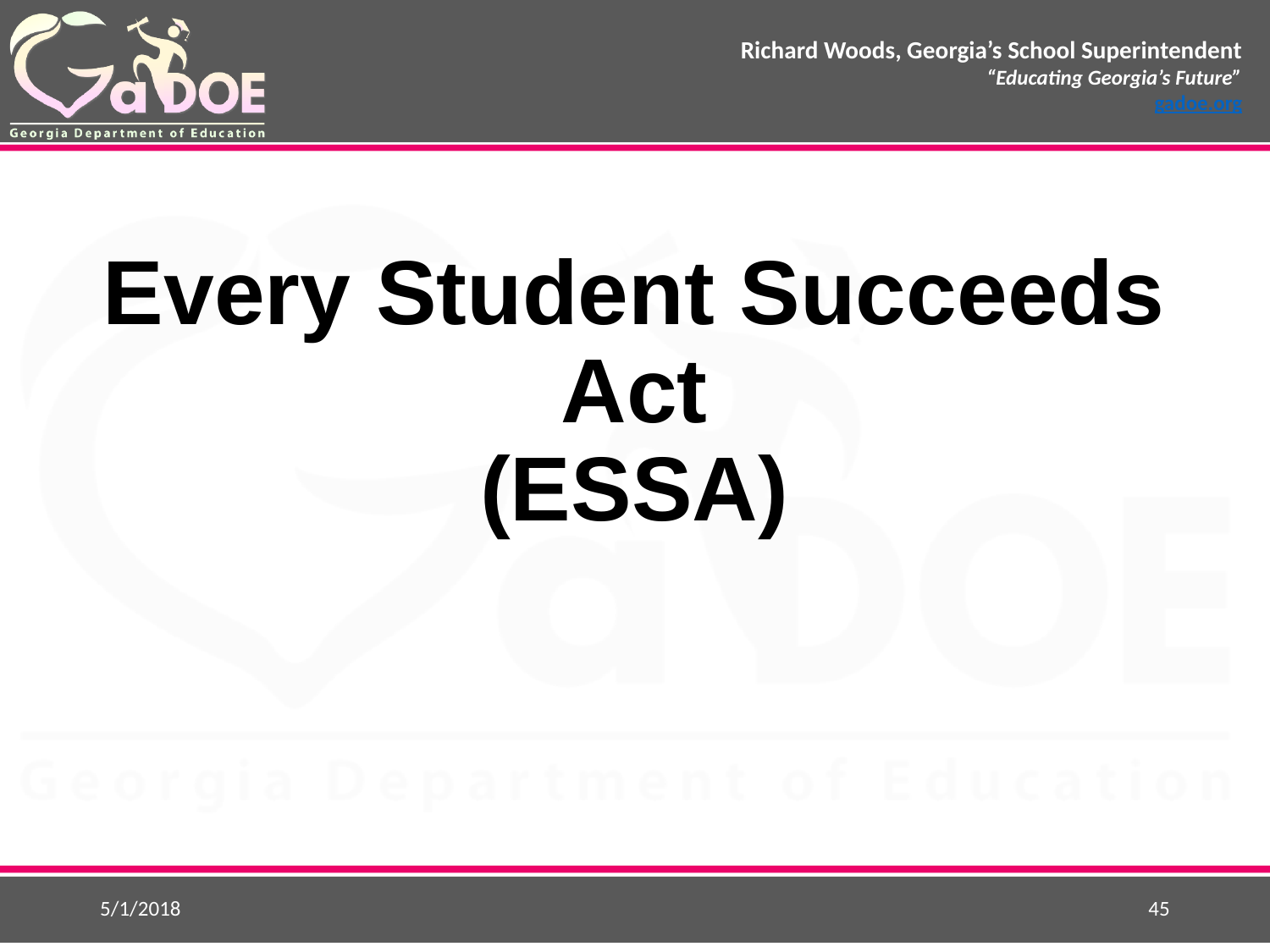

# Every Student Succeeds Act (ESSA)
5/1/2018
45